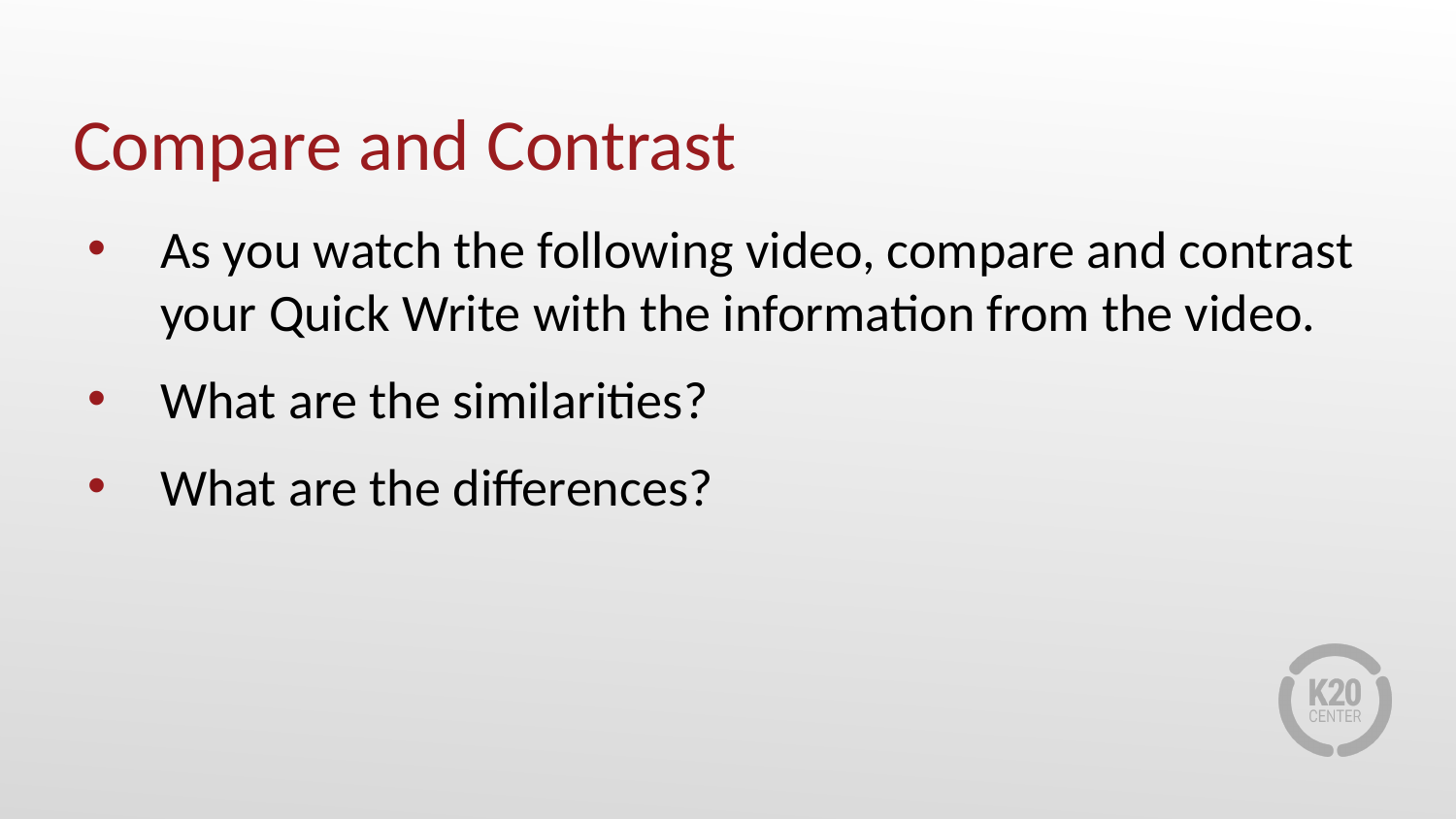

# Compare and Contrast
As you watch the following video, compare and contrast your Quick Write with the information from the video.
What are the similarities?
What are the differences?